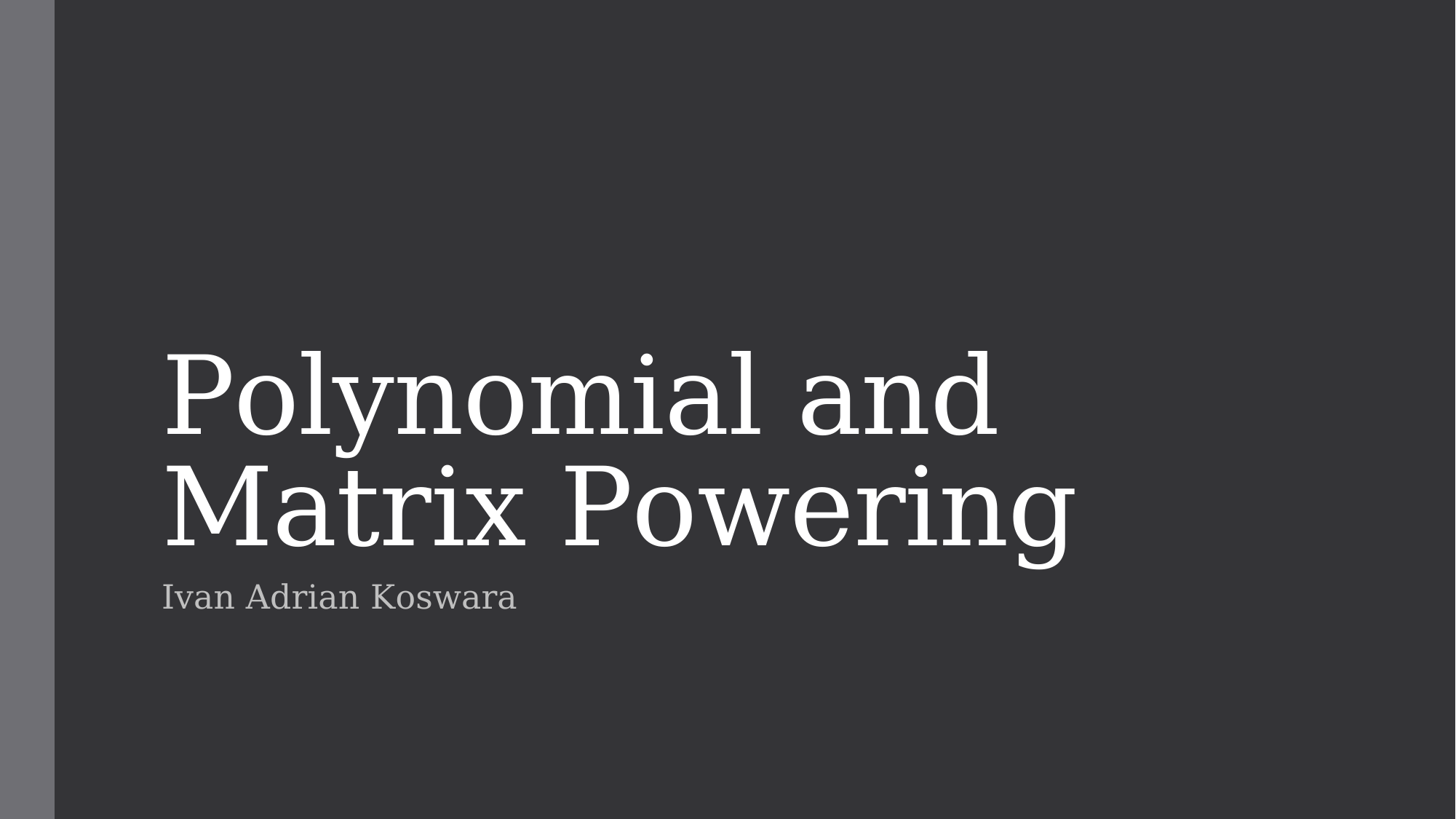

# Polynomial and Matrix Powering
Ivan Adrian Koswara